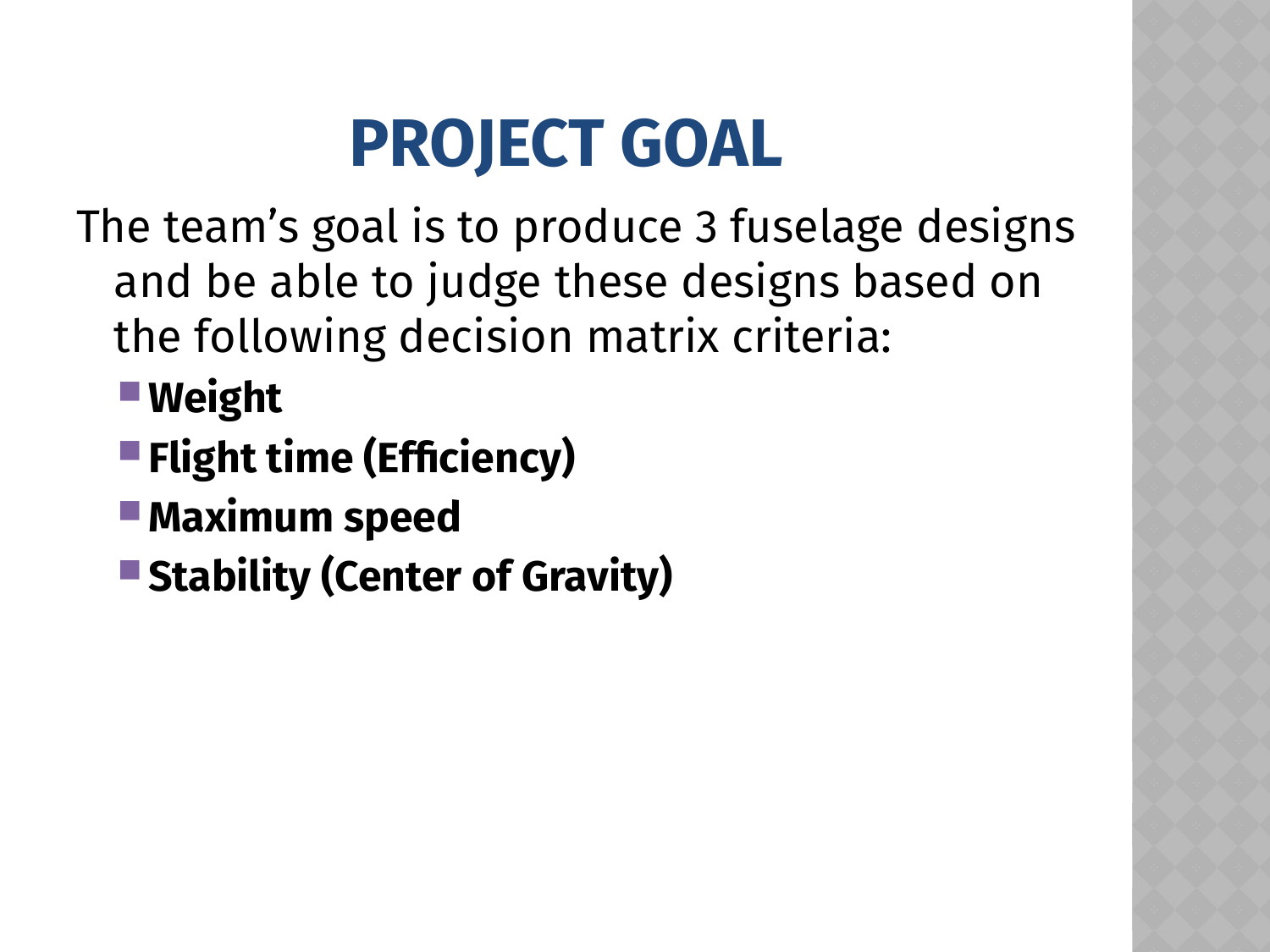

# Project Goal
The team’s goal is to produce 3 fuselage designs and be able to judge these designs based on the following decision matrix criteria:
Weight
Flight time (Efficiency)
Maximum speed
Stability (Center of Gravity)